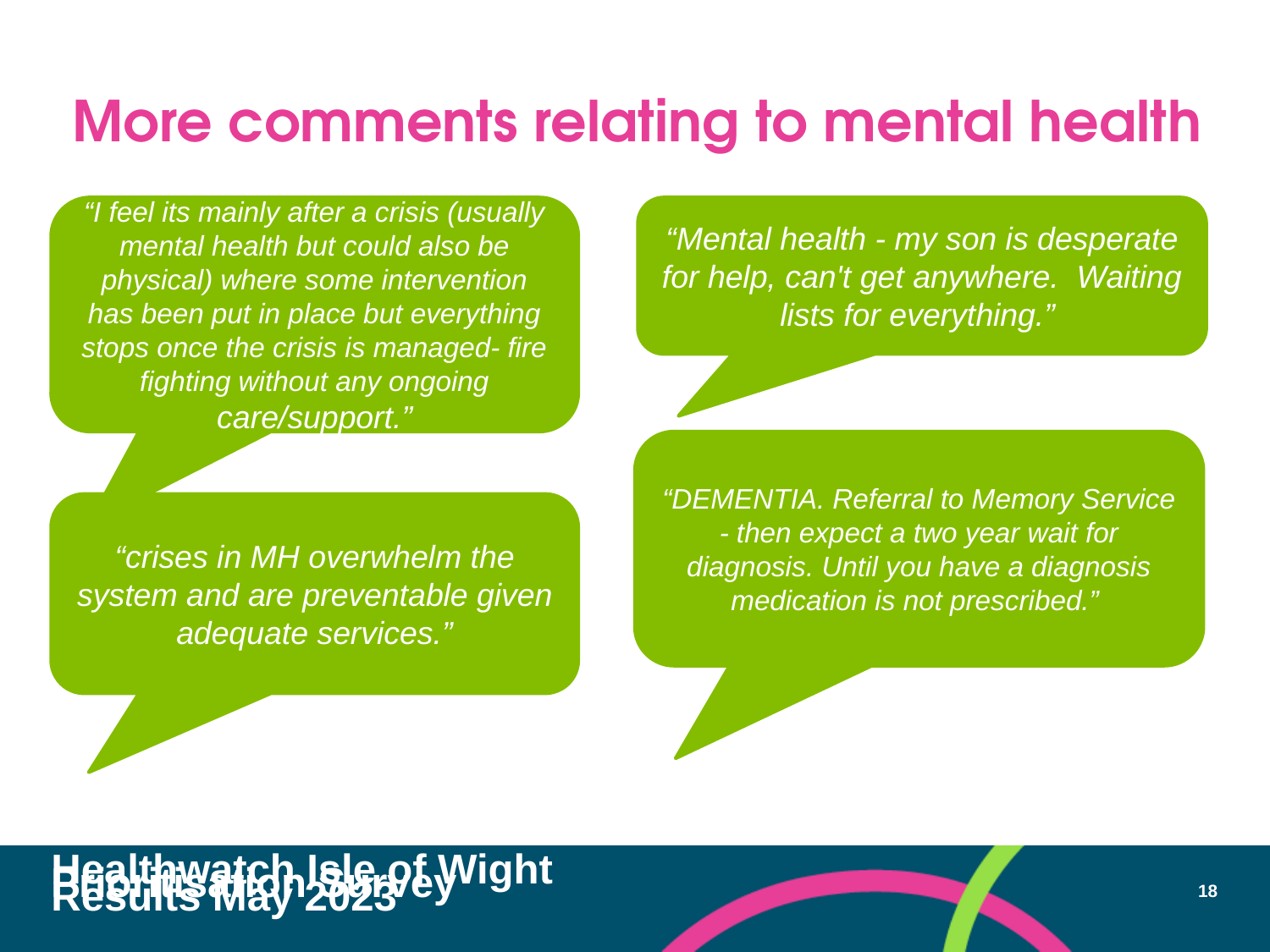

# More comments relating to mental health
“I feel its mainly after a crisis (usually mental health but could also be physical) where some intervention has been put in place but everything stops once the crisis is managed- fire fighting without any ongoing care/support.”
“Mental health - my son is desperate for help, can't get anywhere.  Waiting lists for everything.”

“DEMENTIA. Referral to Memory Service - then expect a two year wait for diagnosis. Until you have a diagnosis medication is not prescribed.”
“crises in MH overwhelm the system and are preventable given adequate services.”
Healthwatch Isle of Wight Prioritisation Survey Results May 2023

18